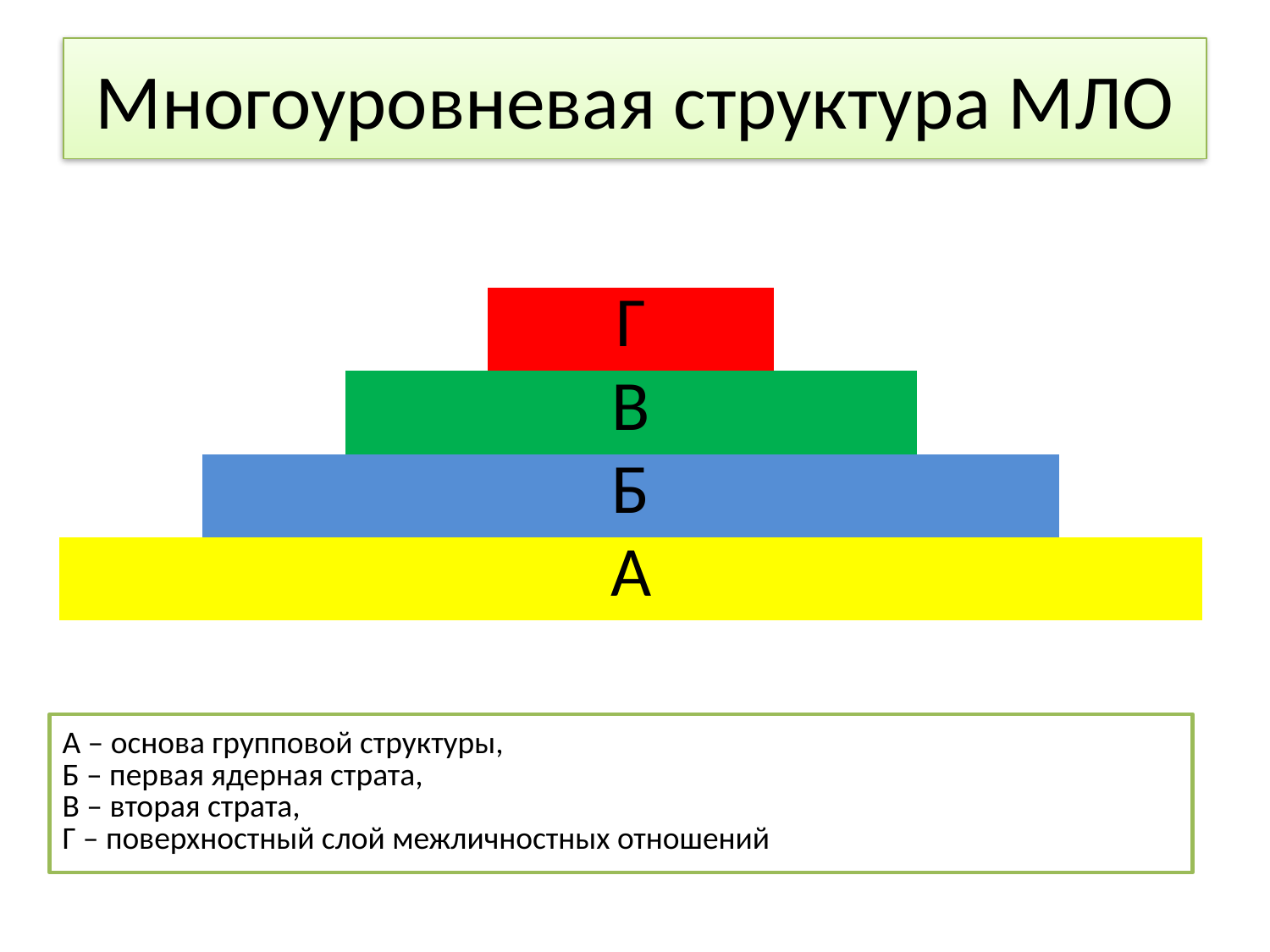

# Многоуровневая структура МЛО
|  |  |  | Г |  |  |  |
| --- | --- | --- | --- | --- | --- | --- |
|  |  | В |  |  |  |  |
|  | Б |  |  |  |  |  |
| А |  |  |  |  |  |  |
А – основа групповой структуры,
Б – первая ядерная страта,
В – вторая страта,
Г – поверхностный слой межличностных отношений